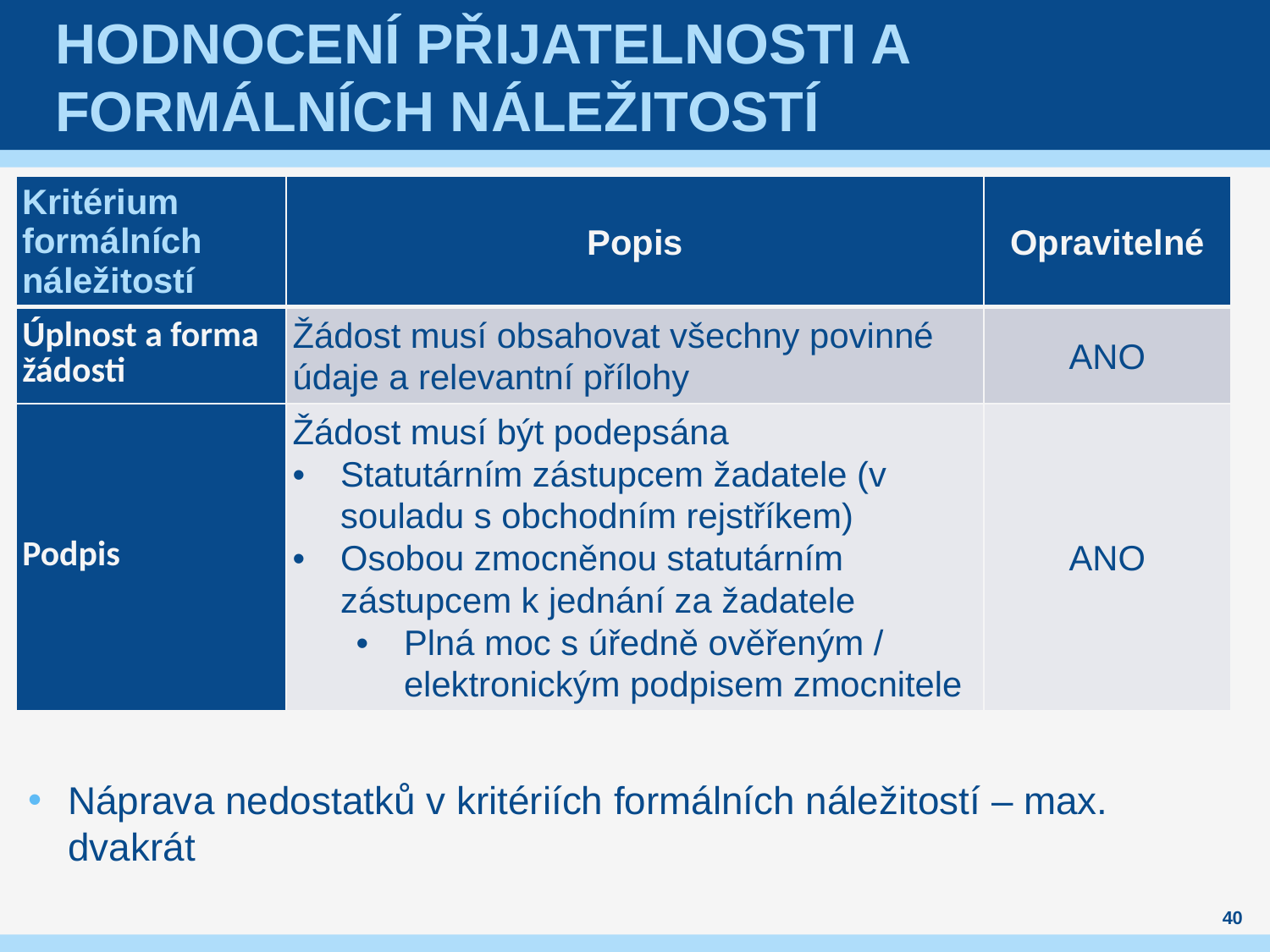

# Hodnocení přijatelnosti a formálních náležitostí
| Kritérium formálních náležitostí | Popis | Opravitelné |
| --- | --- | --- |
| Úplnost a forma žádosti | Žádost musí obsahovat všechny povinné údaje a relevantní přílohy | ANO |
| Podpis | Žádost musí být podepsána Statutárním zástupcem žadatele (v souladu s obchodním rejstříkem) Osobou zmocněnou statutárním zástupcem k jednání za žadatele Plná moc s úředně ověřeným / elektronickým podpisem zmocnitele | ANO |
Náprava nedostatků v kritériích formálních náležitostí – max. dvakrát
40